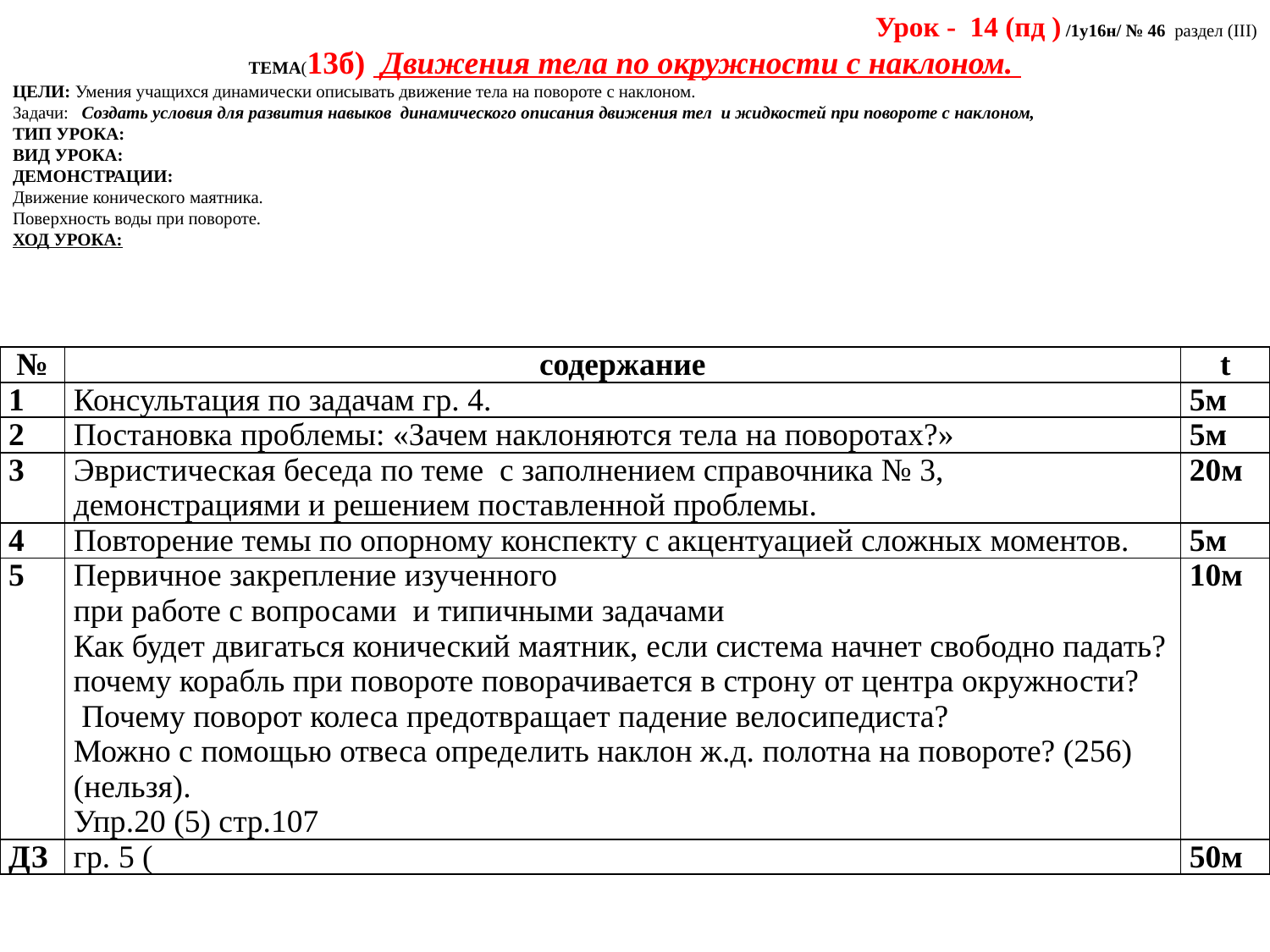

Урок -  14 (пд ) /1у16н/ № 46  раздел (III)
ТЕМА(13б)  Движения тела по окружности с наклоном.
ЦЕЛИ: Умения учащихся динамически описывать движение тела на повороте с наклоном.
Задачи:   Создать условия для развития навыков  динамического описания движения тел  и жидкостей при повороте с наклоном,
ТИП УРОКА:
ВИД УРОКА:
ДЕМОНСТРАЦИИ:
Движение конического маятника.
Поверхность воды при повороте.
ХОД УРОКА:
| № | содержание | t |
| --- | --- | --- |
| 1 | Консультация по задачам гр. 4. | 5м |
| 2 | Постановка проблемы: «Зачем наклоняются тела на поворотах?» | 5м |
| 3 | Эвристическая беседа по теме с заполнением справочника № 3, демонстрациями и решением поставленной проблемы. | 20м |
| 4 | Повторение темы по опорному конспекту с акцентуацией сложных моментов. | 5м |
| 5 | Первичное закрепление изученного при работе с вопросами и типичными задачами Как будет двигаться конический маятник, если система начнет свободно падать? почему корабль при повороте поворачивается в строну от центра окружности? Почему поворот колеса предотвращает падение велосипедиста? Можно с помощью отвеса определить наклон ж.д. полотна на повороте? (256) (нельзя). Упр.20 (5) стр.107 | 10м |
| ДЗ | гр. 5 ( | 50м |